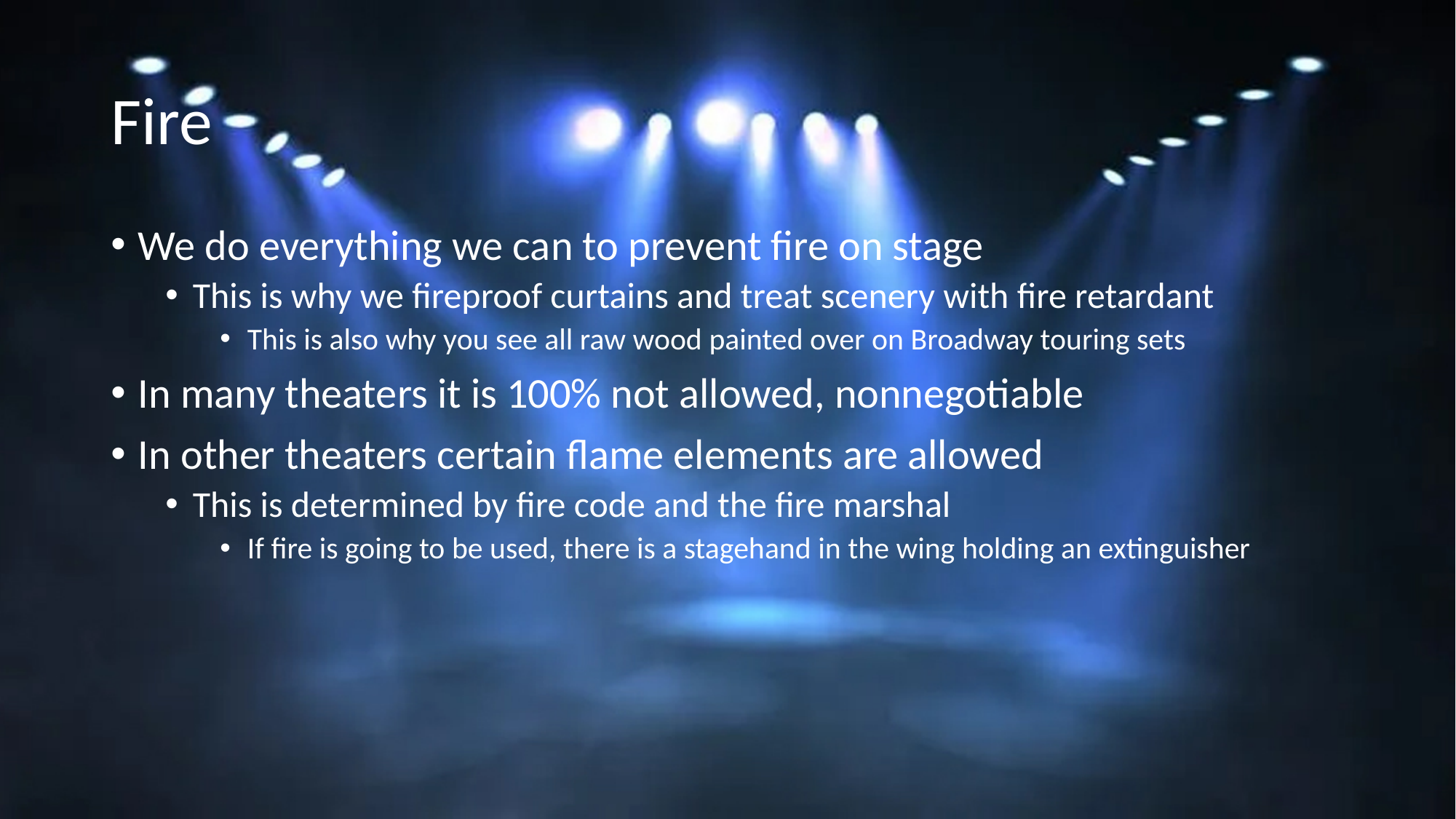

# Fire
We do everything we can to prevent fire on stage
This is why we fireproof curtains and treat scenery with fire retardant
This is also why you see all raw wood painted over on Broadway touring sets
In many theaters it is 100% not allowed, nonnegotiable
In other theaters certain flame elements are allowed
This is determined by fire code and the fire marshal
If fire is going to be used, there is a stagehand in the wing holding an extinguisher